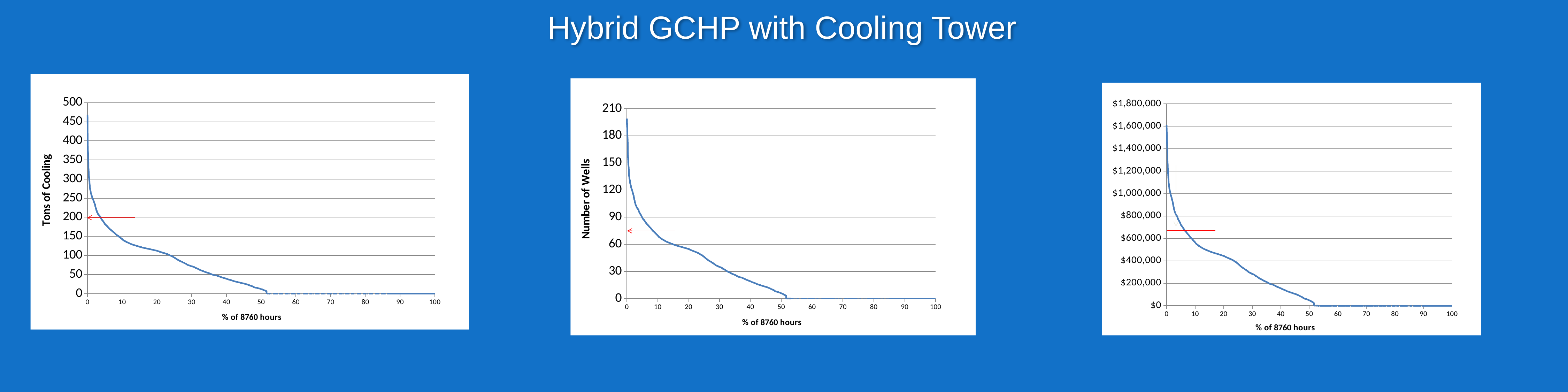

Hybrid GCHP with Cooling Tower

### Chart

| Category |  |
|---|---|

### Chart

| Category |  |
|---|---|

### Chart

| Category |  |
|---|---|